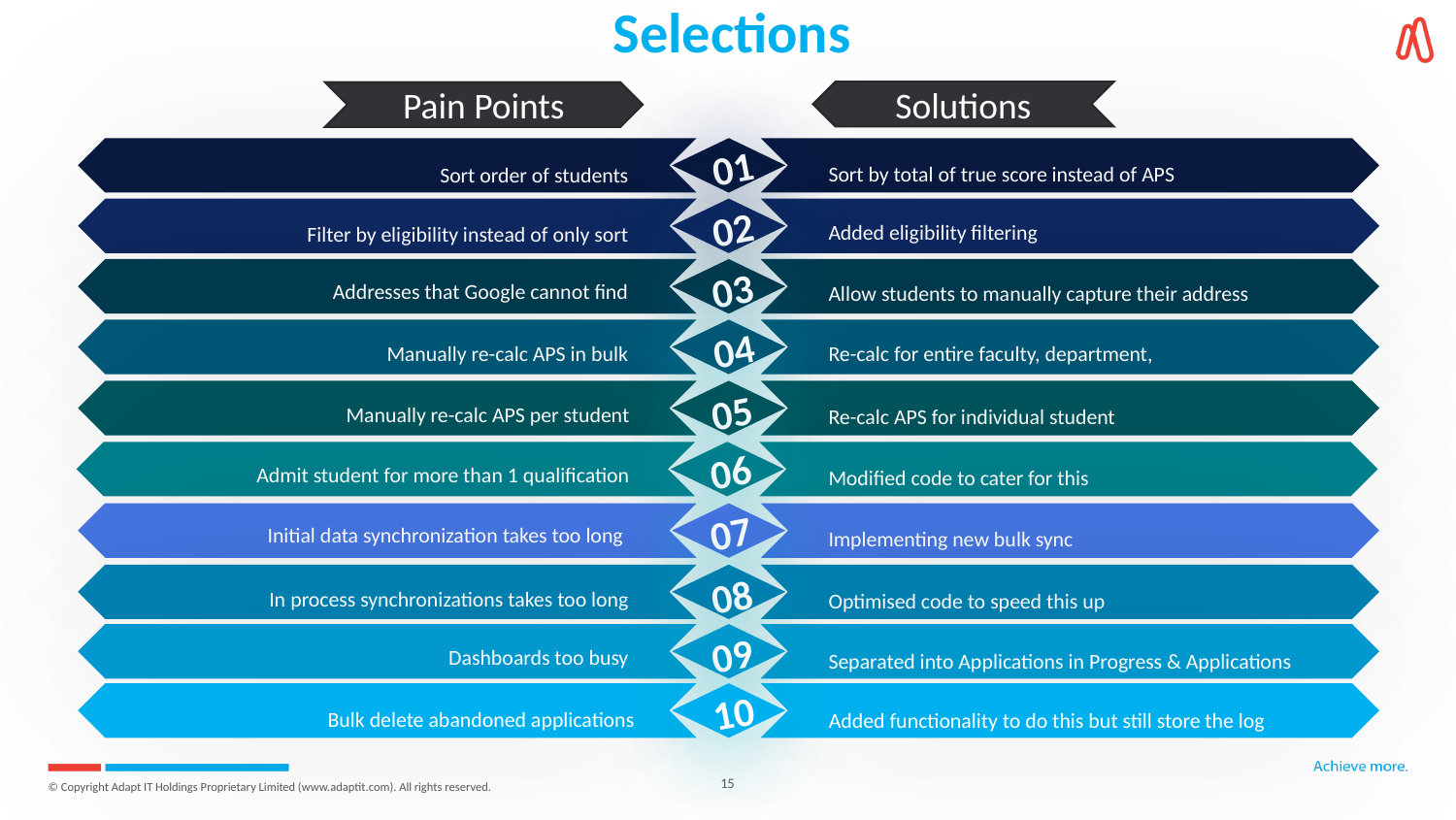

Selections
Solutions
Pain Points
01

Sort by total of true score instead of APS
Sort order of students
02

Added eligibility filtering
Filter by eligibility instead of only sort
03

Addresses that Google cannot find
Allow students to manually capture their address details
04

Manually re-calc APS in bulk
Re-calc for entire faculty, department, qualification
05

Manually re-calc APS per student
Re-calc APS for individual student
06

Admit student for more than 1 qualification
Modified code to cater for this
07

Initial data synchronization takes too long
Implementing new bulk sync mechanism
08

In process synchronizations takes too long
Optimised code to speed this up
09

Dashboards too busy
Separated into Applications in Progress & Applications Submitted

10

Bulk delete abandoned applications
Added functionality to do this but still store the log